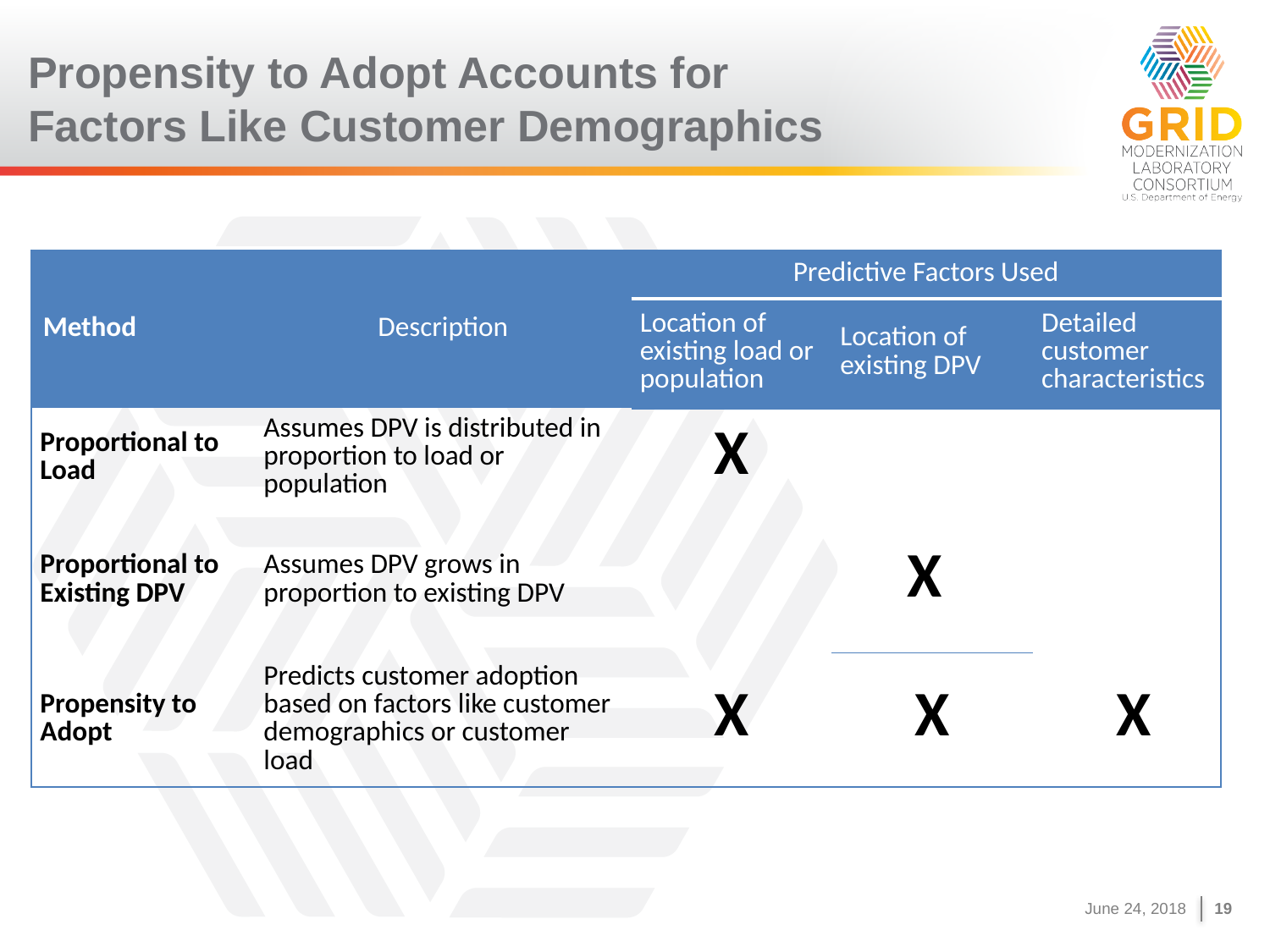

# Propensity to Adopt Accounts for Factors Like Customer Demographics
| Method | Description | Predictive Factors Used |  |  |
| --- | --- | --- | --- | --- |
|  |  | Location of existing load or population | Location of existing DPV | Detailed customer characteristics |
| Proportional to Load | Assumes DPV is distributed in proportion to load or population | X |  |  |
| Proportional to Existing DPV | Assumes DPV grows in proportion to existing DPV |  | X |  |
| Propensity to Adopt | Predicts customer adoption based on factors like customer demographics or customer load | X | X | X |